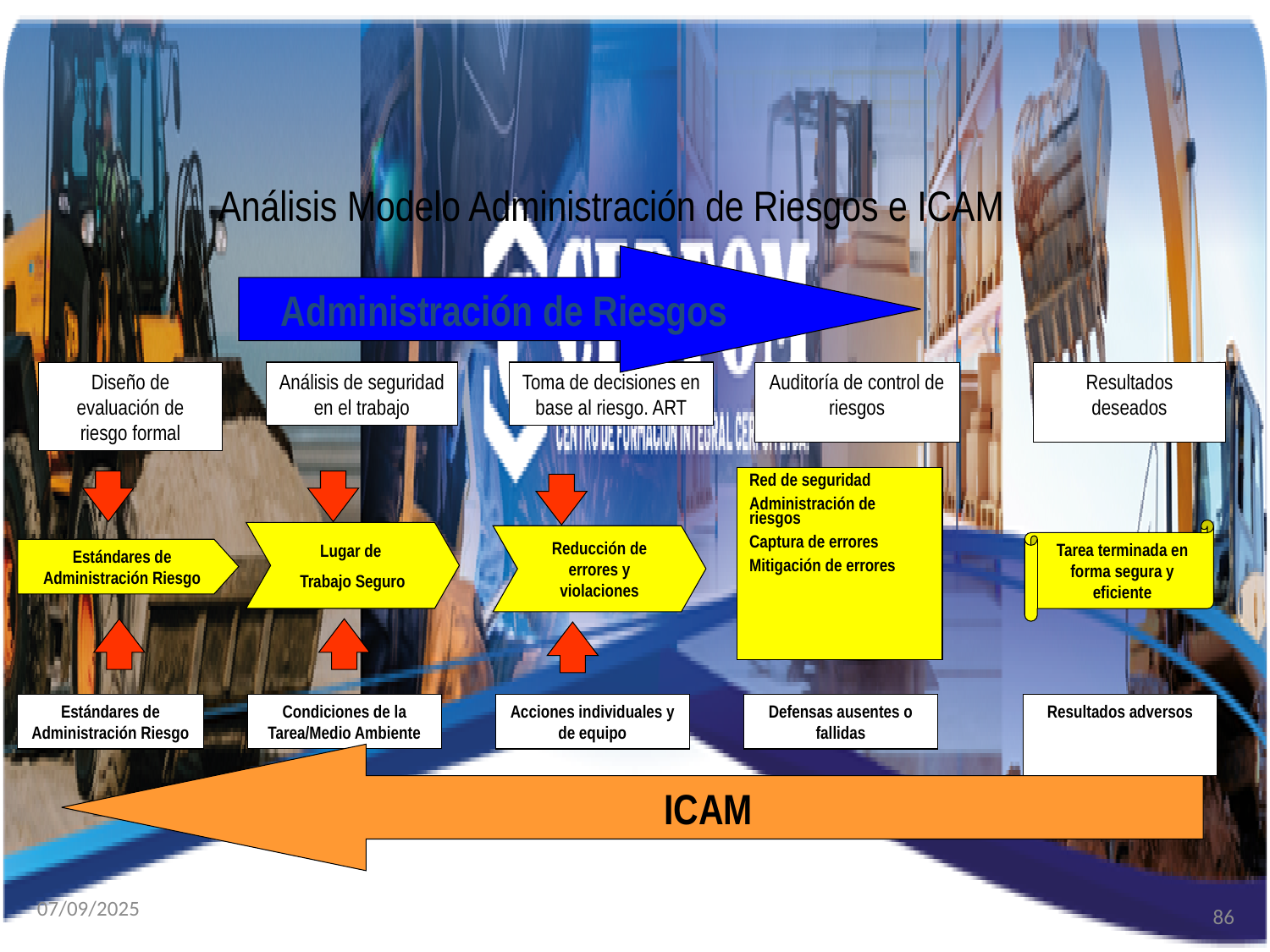

# Análisis Modelo Administración de Riesgos e ICAM
Administración de Riesgos
Diseño de evaluación de riesgo formal
Análisis de seguridad en el trabajo
Toma de decisiones en base al riesgo. ART
Auditoría de control de riesgos
Resultados deseados
Red de seguridad
Administración de riesgos
Captura de errores
Mitigación de errores
Tarea terminada en forma segura y eficiente
Lugar de
Trabajo Seguro
Reducción de errores y violaciones
Estándares de Administración Riesgo

Condiciones de la Tarea/Medio Ambiente
Estándares de Administración Riesgo
Acciones individuales y de equipo
Defensas ausentes o fallidas
Resultados adversos
ICAM

86
07/09/2025